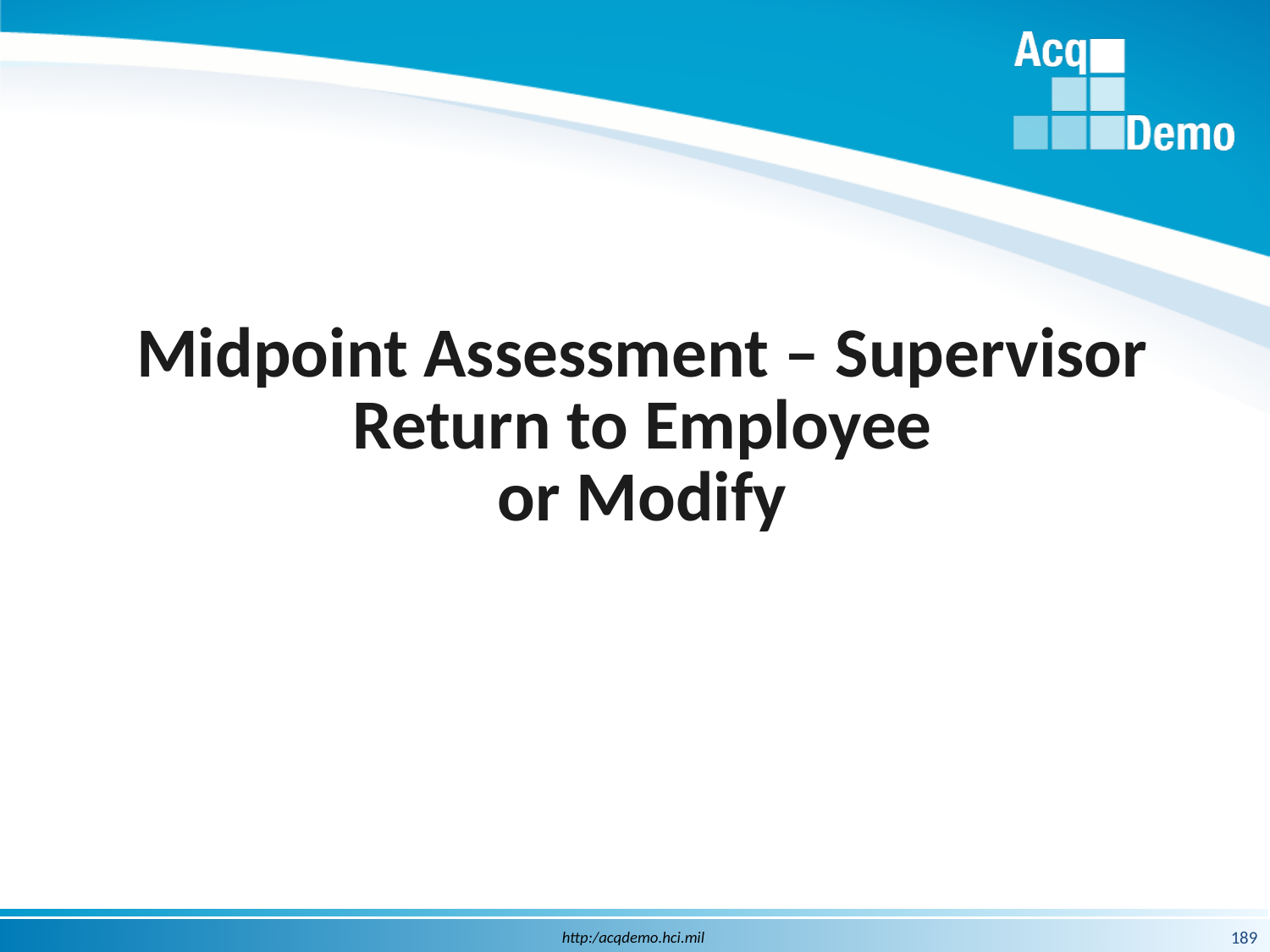

# Midpoint Assessment – Supervisor Return to Employee or Modify

189